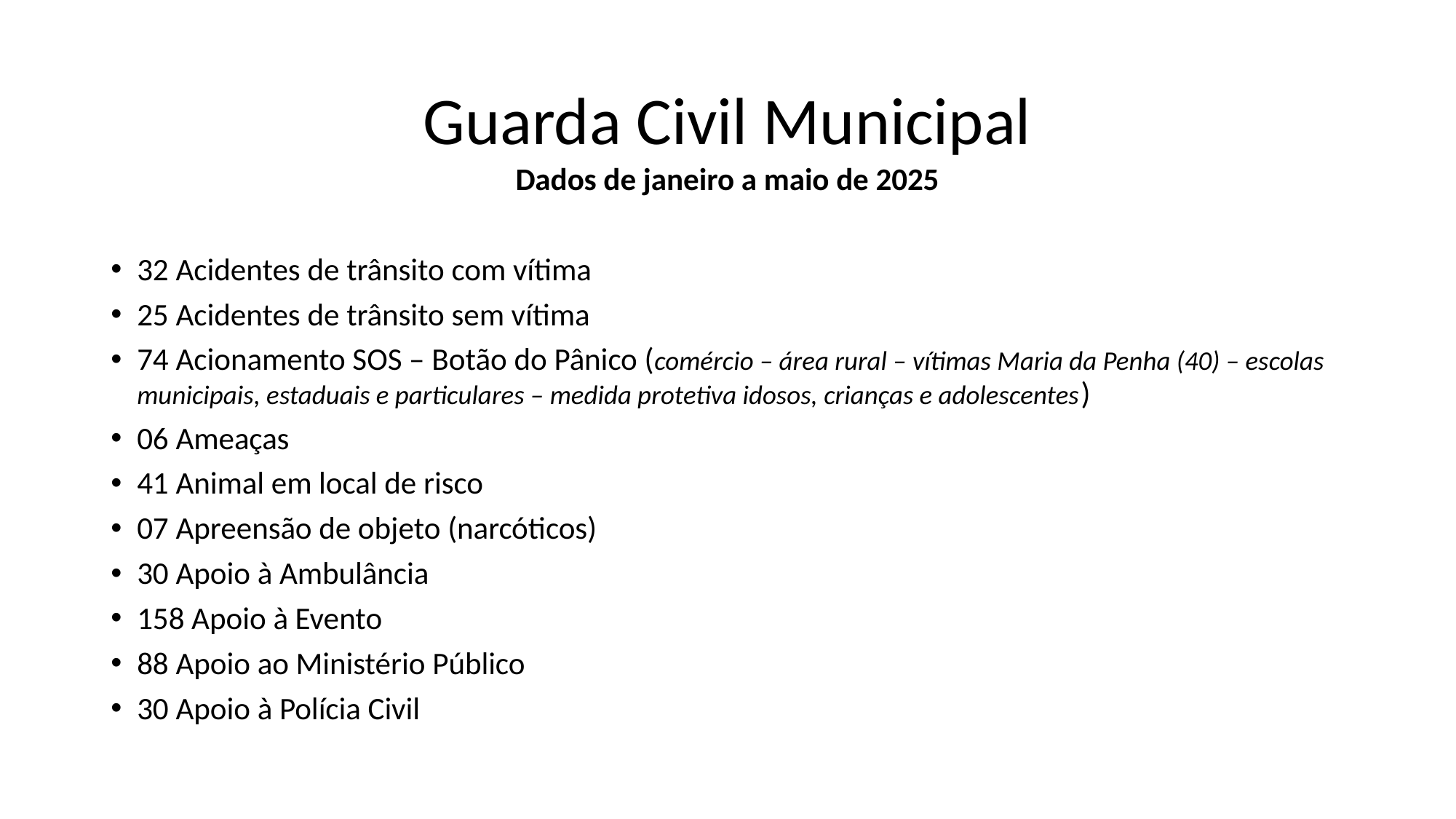

# Guarda Civil Municipal
Dados de janeiro a maio de 2025

32 Acidentes de trânsito com vítima
25 Acidentes de trânsito sem vítima
74 Acionamento SOS – Botão do Pânico (comércio – área rural – vítimas Maria da Penha (40) – escolas municipais, estaduais e particulares – medida protetiva idosos, crianças e adolescentes)
06 Ameaças
41 Animal em local de risco
07 Apreensão de objeto (narcóticos)
30 Apoio à Ambulância
158 Apoio à Evento
88 Apoio ao Ministério Público
30 Apoio à Polícia Civil